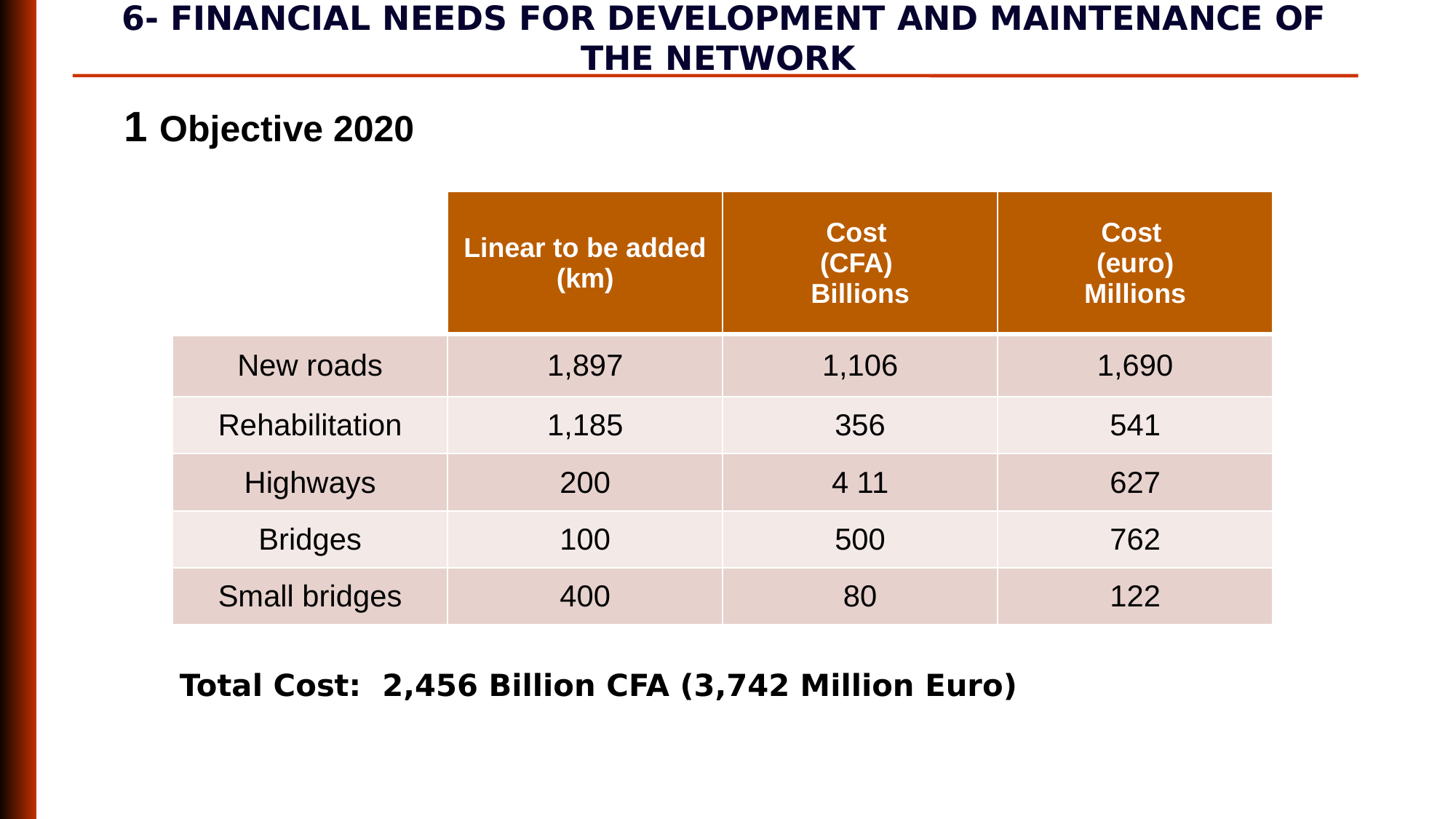

6- FINANCIAL NEEDS FOR DEVELOPMENT AND MAINTENANCE OF THE NETWORK
  1 Objective 2020
|  | Linear to be added (km) | Cost (CFA) Billions | Cost (euro) Millions |
| --- | --- | --- | --- |
| New roads | 1,897 | 1,106 | 1,690 |
| Rehabilitation | 1,185 | 356 | 541 |
| Highways | 200 | 4 11 | 627 |
| Bridges | 100 | 500 | 762 |
| Small bridges | 400 | 80 | 122 |
Total Cost:  2,456 Billion CFA (3,742 Million Euro)